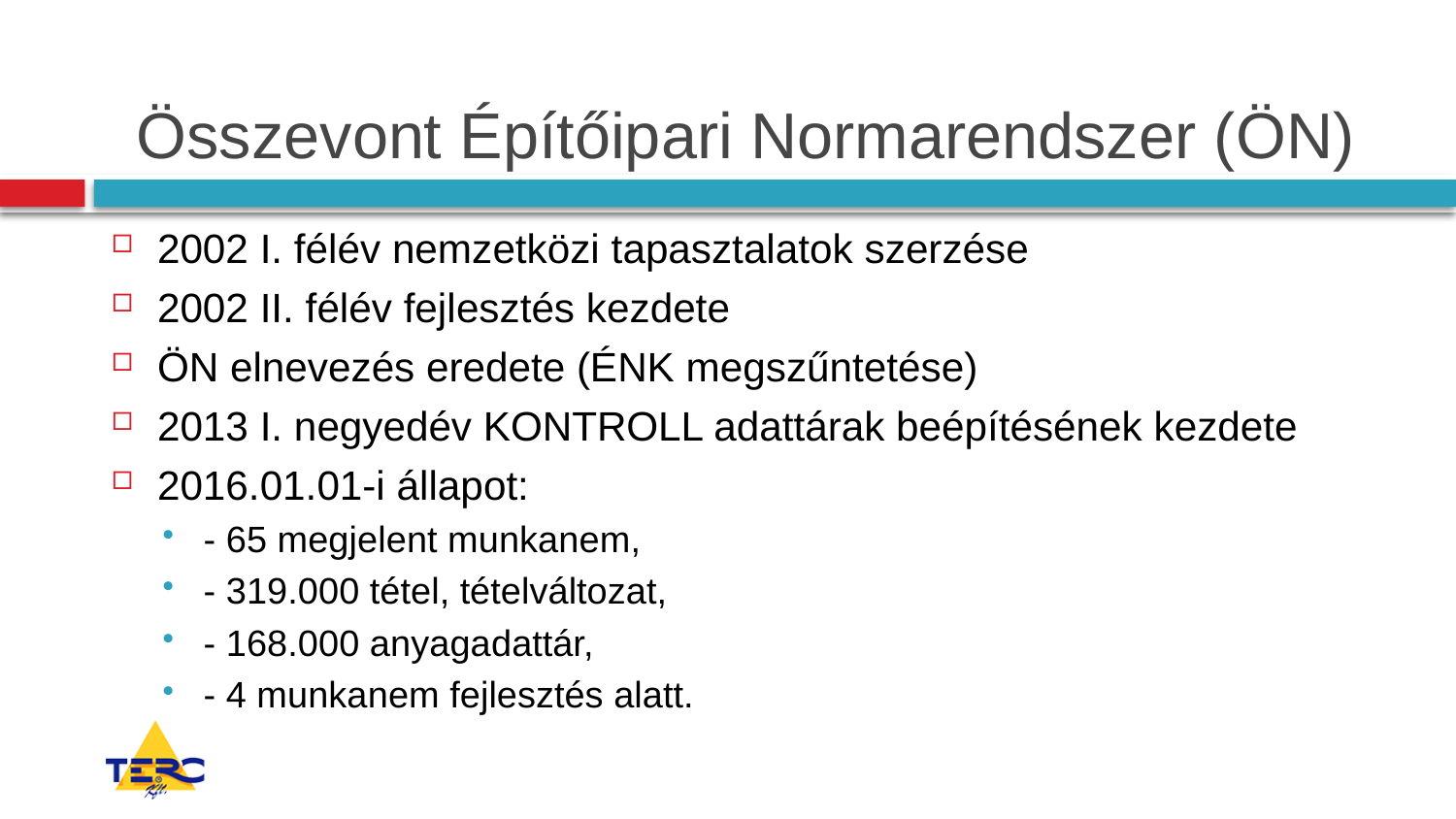

# Összevont Építőipari Normarendszer (ÖN)
2002 I. félév nemzetközi tapasztalatok szerzése
2002 II. félév fejlesztés kezdete
ÖN elnevezés eredete (ÉNK megszűntetése)
2013 I. negyedév KONTROLL adattárak beépítésének kezdete
2016.01.01-i állapot:
- 65 megjelent munkanem,
- 319.000 tétel, tételváltozat,
- 168.000 anyagadattár,
- 4 munkanem fejlesztés alatt.